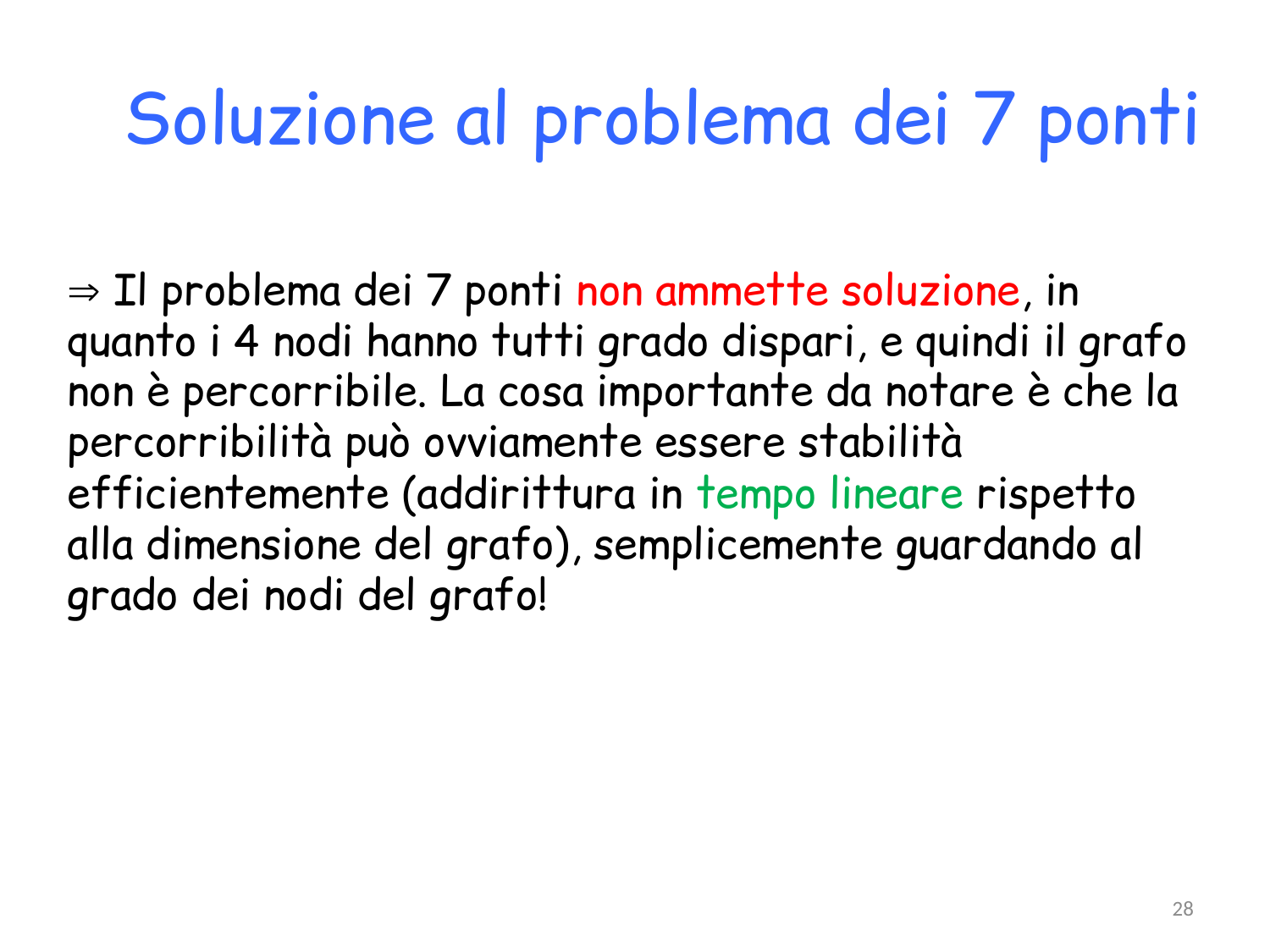

# Soluzione al problema dei 7 ponti
⇒ Il problema dei 7 ponti non ammette soluzione, in quanto i 4 nodi hanno tutti grado dispari, e quindi il grafo non è percorribile. La cosa importante da notare è che la percorribilità può ovviamente essere stabilità efficientemente (addirittura in tempo lineare rispetto alla dimensione del grafo), semplicemente guardando al grado dei nodi del grafo!
28